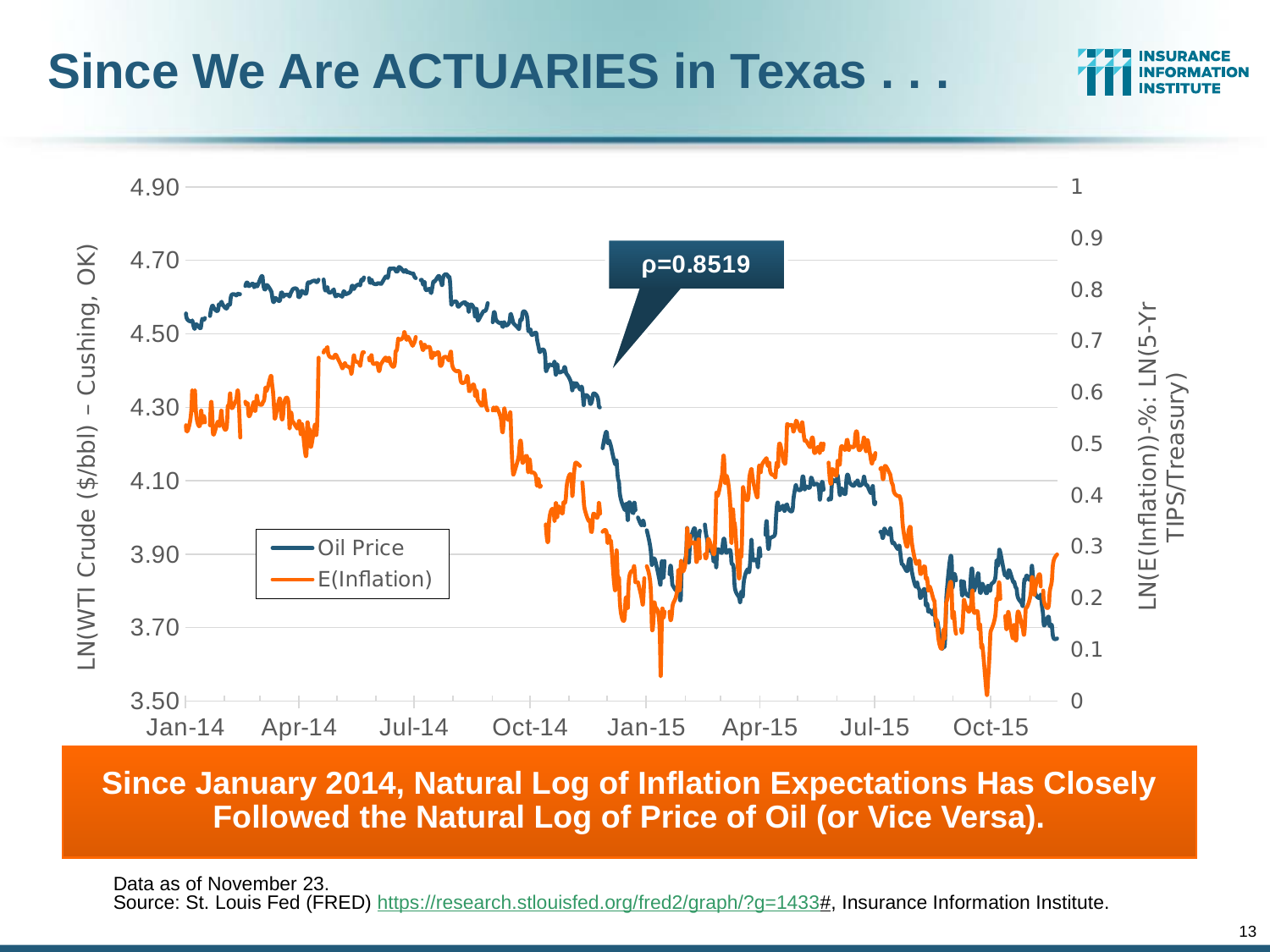

# Since We Are ACTUARIES in Texas . . .

### Chart

| Category | Oil Price | E(Inflation) |
|---|---|---|
| 41641 | 4.555349491004136 | 0.5364933705145685 |
| 41642 | 4.539671203755396 | 0.5247285289349821 |
| 41645 | 4.533888983983128 | 0.5596157879354227 |
| 41646 | 4.535927283245931 | 0.6043159668533296 |
| 41647 | 4.520701029361642 | 0.5653138090500605 |
| 41648 | 4.5148077459077 | 0.6043159668533296 |
| 41649 | 4.526018747682654 | 0.5596157879354227 |
| 41652 | 4.515792374836875 | 0.5364933705145685 |
| 41653 | 4.523417684115833 | 0.5653138090500605 |
| 41654 | 4.5409516136614405 | 0.5423242908253617 |
| 41655 | 4.53838915229774 | 0.5538851132264376 |
| 41656 | 4.542869159790712 | 0.5423242908253617 |
| 41659 | None | None |
| 41660 | 4.548705649006965 | 0.5364933705145685 |
| 41661 | 4.567987394860375 | 0.5822156198526637 |
| 41662 | 4.577079305821566 | 0.5423242908253617 |
| 41663 | 4.571199666416938 | 0.5187937934151675 |
| 41666 | 4.562471431454976 | 0.5423242908253617 |
| 41667 | 4.57974980864118 | 0.5364933705145685 |
| 41668 | 4.5782100044053085 | 0.5423242908253617 |
| 41669 | 4.58751525074937 | 0.5653138090500605 |
| 41670 | 4.5803650670691205 | 0.5423242908253617 |
| 41673 | 4.5689210533129705 | 0.5306282510621704 |
| 41674 | 4.577182149447922 | 0.5709795465857378 |
| 41675 | 4.578826210648489 | 0.5766133643039938 |
| 41676 | 4.583333491378917 | 0.598836501088704 |
| 41677 | 4.604970165985424 | 0.5709795465857378 |
| 41680 | 4.6063694665635735 | 0.5822156198526637 |
| 41681 | 4.604770105966751 | 0.5877866649021191 |
| 41682 | 4.608962984226787 | 0.6043159668533296 |
| 41683 | 4.607866547535834 | 0.5709795465857378 |
| 41684 | 4.608265390895394 | 0.5128236264286637 |
| 41687 | None | None |
| 41688 | 4.630252966355554 | 0.5822156198526637 |
| 41689 | 4.639185064575369 | 0.5766133643039938 |
| 41690 | 4.636668853047462 | 0.5766133643039938 |
| 41691 | 4.630155438682 | 0.5538851132264376 |
| 41694 | 4.6363781131122845 | 0.5766133643039938 |
| 41695 | 4.626931677769604 | 0.5766133643039938 |
| 41696 | 4.6340491455384685 | 0.5653138090500605 |
| 41697 | 4.6316173560029394 | 0.5933268452777344 |
| 41698 | 4.633563260489309 | 0.5822156198526637 |
| 41701 | 4.657193214055243 | 0.5766133643039938 |
| 41702 | 4.640923355693909 | 0.5822156198526637 |
| 41703 | 4.622518824322705 | 0.5877866649021191 |
| 41704 | 4.62320654847419 | 0.6097655716208943 |
| 41705 | 4.632979886627359 | 0.6043159668533296 |
| 41708 | 4.618974466964488 | 0.6312717768418578 |
| 41709 | 4.608065989100117 | 0.62057648772511 |
| 41710 | 4.587922292578538 | 0.598836501088704 |
| 41711 | 4.590766955677347 | 0.5596157879354227 |
| 41712 | 4.5974403879261505 | 0.5538851132264376 |
| 41715 | 4.58934563564112 | 0.5877866649021191 |
| 41716 | 4.605969866158656 | 0.5709795465857378 |
| 41717 | 4.612245099660053 | 0.5481214085096876 |
| 41718 | 4.601965055039143 | 0.5596157879354227 |
| 41719 | 4.60487014097909 | 0.5822156198526637 |
| 41722 | 4.605670061029742 | 0.5822156198526637 |
| 41723 | 4.601764392853259 | 0.5306282510621704 |
| 41724 | 4.611251656303959 | 0.5596157879354227 |
| 41725 | 4.617592705986649 | 0.5481214085096876 |
| 41726 | 4.622322244805657 | 0.5423242908253617 |
| 41729 | 4.6207482159514095 | 0.5306282510621704 |
| 41730 | 4.602065371034612 | 0.5364933705145685 |
| 41731 | 4.601162164590552 | 0.5423242908253617 |
| 41732 | 4.608065989100117 | 0.5187937934151675 |
| 41733 | 4.616703421801764 | 0.5364933705145685 |
| 41736 | 4.609460967405248 | 0.4762341789963717 |
| 41737 | 4.630545492319319 | 0.5364933705145685 |
| 41738 | 4.640054587841593 | 0.5306282510621704 |
| 41739 | 4.638314784580394 | 0.5247285289349821 |
| 41740 | 4.641309232603964 | 0.494696241836107 |
| 41743 | 4.644871552839644 | 0.5364933705145685 |
| 41744 | 4.641502115235482 | 0.5187937934151675 |
| 41745 | 4.641598542601643 | 0.5481214085096876 |
| 41746 | 4.647558952479878 | 0.6678293725756554 |
| 41747 | None | None |
| 41750 | 4.647750633523209 | 0.6780335427498971 |
| 41751 | 4.621928969803046 | 0.6830968447064438 |
| 41752 | 4.6197631882909915 | 0.6830968447064438 |
| 41753 | 4.626931677769604 | 0.688134638736401 |
| 41754 | 4.613634264400221 | 0.6729444732424258 |
| 41757 | 4.616406817914079 | 0.6678293725756554 |
| 41758 | 4.620649756836477 | 0.6678293725756554 |
| 41759 | 4.605869941102364 | 0.6729444732424258 |
| 41760 | 4.602065371034612 | 0.6729444732424258 |
| 41761 | 4.606069781230928 | 0.6678293725756554 |
| 41764 | 4.602566800117977 | 0.6523251860396901 |
| 41765 | 4.603268378698495 | 0.6471032420585384 |
| 41766 | 4.615714399863762 | 0.6523251860396901 |
| 41767 | 4.610356712675391 | 0.6575200029167941 |
| 41768 | 4.608365076884611 | 0.6523251860396901 |
| 41771 | 4.614030814420288 | 0.6471032420585384 |
| 41772 | 4.625070847694428 | 0.636576829071551 |
| 41773 | 4.631130287657623 | 0.6523251860396901 |
| 41774 | 4.622420539394619 | 0.6729444732424258 |
| 41775 | 4.6280074198908485 | 0.6626879730752367 |
| 41778 | 4.634243433473799 | 0.6575200029167941 |
| 41779 | 4.632785353021065 | 0.6523251860396901 |
| 41780 | 4.64736723468788 | 0.6678293725756554 |
| 41781 | 4.644679319082804 | 0.6780335427498971 |
| 41782 | 4.654055583717902 | 0.6780335427498971 |
| 41785 | None | None |
| 41786 | 4.651862913980073 | 0.6678293725756554 |
| 41787 | 4.638314784580394 | 0.6626879730752367 |
| 41788 | 4.64688777933996 | 0.6729444732424258 |
| 41789 | 4.638604962074329 | 0.6575200029167941 |
| 41792 | 4.635408369048701 | 0.6575200029167941 |
| 41793 | 4.638024522859038 | 0.6523251860396901 |
| 41794 | 4.637346917683312 | 0.6418538861723947 |
| 41795 | 4.6363781131122845 | 0.6523251860396901 |
| 41796 | 4.6378309682276395 | 0.6575200029167941 |
| 41799 | 4.654817125877505 | 0.6678293725756554 |
| 41800 | 4.654150808209713 | 0.6626879730752367 |
| 41801 | 4.65434122999454 | 0.6626879730752367 |
| 41802 | 4.674696248636701 | 0.6678293725756554 |
| 41803 | 4.677397819984972 | 0.6575200029167941 |
| 41806 | 4.677676876774839 | 0.6523251860396901 |
| 41807 | 4.672361435528415 | 0.6780335427498971 |
| 41808 | 4.6694586758704535 | 0.6830968447064438 |
| 41809 | 4.673576218652152 | 0.7030975114131134 |
| 41810 | 4.681668156960816 | 0.7030975114131134 |
| 41813 | 4.671238785957796 | 0.7080357930536959 |
| 41814 | 4.6694586758704535 | 0.7178397931503168 |
| 41815 | 4.673202596379919 | 0.7080357930536959 |
| 41816 | 4.668051084027292 | 0.7030975114131134 |
| 41817 | 4.667769327744611 | 0.7080357930536959 |
| 41820 | 4.664099253517379 | 0.6931471805599453 |
| 41821 | 4.664004971708984 | 0.6931471805599453 |
| 41822 | 4.655673168161198 | 0.6981347220709843 |
| 41823 | 4.651672019639511 | 0.7080357930536959 |
| 41824 | None | None |
| 41827 | 4.646216155424092 | 0.6981347220709843 |
| 41828 | 4.644967655862158 | 0.688134638736401 |
| 41829 | 4.6340491455384685 | 0.6830968447064438 |
| 41830 | 4.640633850263661 | 0.6931471805599453 |
| 41831 | 4.6198617347310815 | 0.688134638736401 |
| 41834 | 4.622322244805657 | 0.688134638736401 |
| 41835 | 4.610754564281992 | 0.6729444732424258 |
| 41836 | 4.623795650111256 | 0.6678293725756554 |
| 41837 | 4.64285125295578 | 0.6780335427498971 |
| 41838 | 4.642754946315362 | 0.6729444732424258 |
| 41841 | 4.657193214055243 | 0.6780335427498971 |
| 41842 | 4.650047944766177 | 0.6575200029167941 |
| 41843 | 4.642562305205154 | 0.6523251860396901 |
| 41844 | 4.632396172241683 | 0.6575200029167941 |
| 41845 | 4.656148430752721 | 0.6678293725756554 |
| 41848 | 4.66041566021407 | 0.6678293725756554 |
| 41849 | 4.6531028397433944 | 0.6626879730752367 |
| 41850 | 4.6471754801331215 | 0.6729444732424258 |
| 41851 | 4.5873116676867784 | 0.6780335427498971 |
| 41852 | 4.583537885860977 | 0.6523251860396901 |
| 41855 | 4.587617026740502 | 0.6418538861723947 |
| 41856 | 4.5782100044053085 | 0.6418538861723947 |
| 41857 | 4.573989068504517 | 0.6418538861723947 |
| 41858 | 4.5782100044053085 | 0.636576829071551 |
| 41859 | 4.580979947186874 | 0.62057648772511 |
| 41862 | 4.585885424576224 | 0.62057648772511 |
| 41863 | 4.578415448679272 | 0.6259384308664954 |
| 41864 | 4.580570069119859 | 0.6312717768418578 |
| 41865 | 4.559545007961816 | 0.6097655716208943 |
| 41866 | 4.577798989191959 | 0.6043159668533296 |
| 41869 | 4.5689210533129705 | 0.6151856390902335 |
| 41870 | 4.547011271814559 | 0.5933268452777344 |
| 41871 | 4.5685062016165 | 0.6043159668533296 |
| 41872 | 4.542975582394973 | 0.5877866649021191 |
| 41873 | 4.539137215383653 | 0.5822156198526637 |
| 41876 | 4.557973751157117 | 0.5766133643039938 |
| 41877 | 4.562053894914463 | 0.6043159668533296 |
| 41878 | 4.562471431454976 | 0.5877866649021191 |
| 41879 | 4.5689210533129705 | 0.5709795465857378 |
| 41880 | 4.583537885860977 | 0.5653138090500605 |
| 41883 | None | None |
| 41884 | 4.531738907902208 | 0.5653138090500605 |
| 41885 | 4.5591262474866845 | 0.5709795465857378 |
| 41886 | 4.548705649006965 | 0.5653138090500605 |
| 41887 | 4.536034447153229 | 0.5709795465857378 |
| 41890 | 4.528721013824685 | 0.5538851132264376 |
| 41891 | 4.529692044812134 | 0.5364933705145685 |
| 41892 | 4.518631424570852 | 0.5247285289349821 |
| 41893 | 4.53141599739943 | 0.5653138090500605 |
| 41894 | 4.523743187292363 | 0.5596157879354227 |
| 41897 | 4.531092982591776 | 0.5481214085096876 |
| 41898 | 4.5529290741424004 | 0.5596157879354227 |
| 41899 | 4.546799272661762 | 0.4885800148186709 |
| 41900 | 4.533351898197619 | 0.44468582126144574 |
| 41901 | 4.526451601276686 | 0.44468582126144574 |
| 41904 | 4.515901718229909 | 0.47000362924573563 |
| 41905 | 4.51688527112052 | 0.4885800148186709 |
| 41906 | 4.539030383483547 | 0.5068176023684519 |
| 41907 | 4.538923540169165 | 0.4824261492442928 |
| 41908 | 4.559649670686282 | 0.4637340162321402 |
| 41911 | 4.548917244437293 | 0.4762341789963717 |
| 41912 | 4.5127258955968115 | 0.44468582126144574 |
| 41913 | 4.507998274235818 | 0.47000362924573563 |
| 41914 | 4.5110792625884955 | 0.45107561936021673 |
| 41915 | 4.497139441774387 | 0.44468582126144574 |
| 41918 | 4.503469631161752 | 0.4382549309311553 |
| 41919 | 4.487399650253583 | 0.41871033485818504 |
| 41920 | 4.469235908747258 | 0.43178241642553783 |
| 41921 | 4.451552697322492 | 0.41871033485818504 |
| 41922 | 4.452834524684393 | 0.41871033485818504 |
| 41925 | 4.451202822690664 | None |
| 41926 | 4.403298769949421 | 0.34358970439007686 |
| 41927 | 4.404521712501253 | 0.3148107398400336 |
| 41928 | 4.410735561310335 | 0.3148107398400336 |
| 41929 | 4.416428061391214 | 0.3576744442718159 |
| 41932 | 4.415944852877343 | 0.371563556432483 |
| 41933 | 4.421848128860553 | 0.35065687161316933 |
| 41934 | 4.388505600771591 | 0.3852624007906449 |
| 41935 | 4.416548827045609 | 0.3576744442718159 |
| 41936 | 4.397776944765114 | 0.37843643572024505 |
| 41939 | 4.397653890559581 | 0.36464311358790924 |
| 41940 | 4.398883751740304 | 0.3852624007906449 |
| 41941 | 4.409763389645481 | 0.3852624007906449 |
| 41942 | 4.395189621200163 | 0.3987761199573678 |
| 41943 | 4.388629785807454 | 0.4252677354043441 |
| 41946 | 4.3665322137152325 | 0.4382549309311553 |
| 41947 | 4.34575157880917 | 0.3987761199573678 |
| 41948 | 4.3657702121543585 | 0.43178241642553783 |
| 41949 | 4.355040769588895 | 0.4574248470388755 |
| 41950 | 4.3657702121543585 | 0.4637340162321402 |
| 41953 | 4.349374302398632 | 0.4574248470388755 |
| 41954 | 4.354783898280007 | None |
| 41955 | 4.345881188037528 | 0.4252677354043441 |
| 41956 | 4.305820308668628 | 0.3920420877760237 |
| 41957 | 4.3295484280286765 | 0.371563556432483 |
| 41960 | 4.325985243790257 | 0.35065687161316933 |
| 41961 | 4.311470041210748 | 0.35065687161316933 |
| 41962 | 4.311470041210748 | 0.3293037471426003 |
| 41963 | 4.325853029867938 | 0.34358970439007686 |
| 41964 | 4.337552144572052 | 0.36464311358790924 |
| 41967 | 4.327306422473649 | 0.3576744442718159 |
| 41968 | 4.304605487705297 | 0.3852624007906449 |
| 41969 | 4.300002799195291 | 0.36464311358790924 |
| 41970 | None | None |
| 41971 | 4.188745237643585 | 0.3293037471426003 |
| 41974 | 4.233816607508695 | 0.3293037471426003 |
| 41975 | 4.204543354520176 | 0.3074846997479607 |
| 41976 | 4.209160236650682 | 0.3220834991691132 |
| 41977 | 4.200654626915515 | 0.3074846997479607 |
| 41978 | 4.187986684925728 | 0.30010459245033816 |
| 41981 | 4.145196092379535 | 0.2151113796169455 |
| 41982 | 4.15481230898919 | 0.29266961396282004 |
| 41983 | 4.110709916308365 | 0.23901690047049992 |
| 41984 | 4.094511215001422 | 0.23901690047049992 |
| 41985 | 4.057161771094385 | 0.1823215567939546 |
| 41988 | 4.024637149797281 | 0.1570037488096647 |
| 41989 | 4.024815832903268 | 0.1906203596086497 |
| 41990 | 4.033000931981049 | 0.19885085874516517 |
| 41991 | 3.992311836656949 | 0.1823215567939546 |
| 41992 | 4.041471072615033 | 0.23901690047049992 |
| 41995 | 4.0118683403978626 | 0.25464221837358075 |
| 41996 | 4.039184151044825 | 0.26236426446749106 |
| 41997 | 4.019980146933238 | 0.23111172096338664 |
| 41998 | None | None |
| 41999 | 3.9998507157936665 | 0.23111172096338664 |
| 42002 | 3.978933710710773 | 0.19885085874516517 |
| 42003 | 3.9915732841861553 | 0.1906203596086497 |
| 42004 | 3.9787466374710543 | 0.23901690047049992 |
| 42005 | None | None |
| 42006 | 3.9649948901942516 | 0.26236426446749106 |
| 42009 | 3.9130225057612296 | 0.22314355131420976 |
| 42010 | 3.8707842574115485 | 0.14842000511827322 |
| 42011 | 3.8854736701946093 | 0.14842000511827322 |
| 42012 | 3.8877303128591016 | 0.1906203596086497 |
| 42013 | 3.8784662218993033 | 0.1823215567939546 |
| 42016 | 3.8299448943925394 | 0.14842000511827322 |
| 42017 | 3.826900752011311 | 0.04879016416943205 |
| 42018 | 3.881357591117261 | 0.16551443847757333 |
| 42019 | 3.8366526984033693 | 0.16551443847757333 |
| 42020 | 3.881357591117261 | 0.17395330712343798 |
| 42023 | None | None |
| 42024 | 3.845669504878125 | 0.17395330712343798 |
| 42025 | 3.8680711178989635 | 0.1570037488096647 |
| 42026 | 3.8271184983377022 | 0.17395330712343798 |
| 42027 | 3.8124236402053913 | 0.1906203596086497 |
| 42030 | 3.8022081394209395 | 0.2151113796169455 |
| 42031 | 3.8251570724064843 | 0.25464221837358075 |
| 42032 | 3.786006164844659 | 0.2151113796169455 |
| 42033 | 3.786913194385302 | 0.2700271372130602 |
| 42034 | 3.866816412590067 | 0.25464221837358075 |
| 42037 | 3.8969093676180977 | 0.27763173659827955 |
| 42038 | 3.971046345877607 | 0.3364722366212129 |
| 42039 | 3.880532338336775 | 0.30010459245033816 |
| 42040 | 3.9215772182329576 | 0.3220834991691132 |
| 42041 | 3.9446837876676946 | 0.3074846997479607 |
| 42044 | 3.9701032165046706 | 0.3074846997479607 |
| 42045 | 3.913222286003628 | 0.27763173659827955 |
| 42046 | 3.8877303128591016 | 0.27763173659827955 |
| 42047 | 3.9351534228170006 | 0.3148107398400336 |
| 42048 | 3.9638561540681634 | 0.27763173659827955 |
| 42051 | None | None |
| 42052 | 3.9808025208229716 | 0.28517894223366247 |
| 42053 | 3.9537405987800147 | 0.27763173659827955 |
| 42054 | 3.9341758100692794 | 0.30010459245033816 |
| 42055 | 3.9110225050945626 | 0.3148107398400336 |
| 42058 | 3.9031840567609417 | 0.29266961396282004 |
| 42059 | 3.881151341761059 | 0.28517894223366247 |
| 42060 | 3.917010546939185 | 0.3074846997479607 |
| 42061 | 3.863882630100211 | 0.3987761199573678 |
| 42062 | 3.908817874479198 | 0.3987761199573678 |
| 42065 | 3.9037892005010426 | 0.43178241642553783 |
| 42066 | 3.920586236088634 | 0.45107561936021673 |
| 42067 | 3.942164162340133 | 0.4762341789963717 |
| 42068 | 3.927108642846187 | 0.4252677354043441 |
| 42069 | 3.9041924263129575 | 0.4382549309311553 |
| 42072 | 3.9110225050945626 | 0.3852624007906449 |
| 42073 | 3.8799129515099127 | 0.3074846997479607 |
| 42074 | 3.872450230308323 | 0.371563556432483 |
| 42075 | 3.8526975393433314 | 0.34358970439007686 |
| 42076 | 3.803992261214441 | 0.3364722366212129 |
| 42079 | 3.782597457987688 | 0.23901690047049992 |
| 42080 | 3.7702289998102594 | 0.29266961396282004 |
| 42081 | 3.7984062786411785 | 0.28517894223366247 |
| 42082 | 3.7846440760983158 | 0.3987761199573678 |
| 42083 | 3.828641396489095 | 0.4054651081081644 |
| 42086 | 3.858622228701031 | 0.3920420877760237 |
| 42087 | 3.8507856959569566 | 0.4252677354043441 |
| 42088 | 3.886705197443856 | 0.44468582126144574 |
| 42089 | 3.9398327060674134 | 0.45107561936021673 |
| 42090 | 3.888344878073569 | 0.43178241642553783 |
| 42093 | 3.8848573373553763 | 0.3987761199573678 |
| 42094 | 3.8653505972297153 | 0.412109650826833 |
| 42095 | 3.9144201300278674 | 0.4574248470388755 |
| 42096 | 3.894469846180557 | 0.44468582126144574 |
| 42097 | None | 0.4574248470388755 |
| 42100 | 3.9527809979003137 | 0.47000362924573563 |
| 42101 | 3.9880576917041437 | 0.47000362924573563 |
| 42102 | 3.9207845110967185 | 0.4574248470388755 |
| 42103 | 3.9276994848131537 | 0.4637340162321402 |
| 42104 | 3.9441028988915576 | 0.44468582126144574 |
| 42107 | 3.9502817175452365 | 0.4382549309311553 |
| 42108 | 3.975936331171799 | 0.4382549309311553 |
| 42109 | 4.029806041084529 | 0.4637340162321402 |
| 42110 | 4.037597828336212 | 0.4574248470388755 |
| 42111 | 4.020159664032724 | 0.5007752879124892 |
| 42114 | 4.031937102093484 | 0.47000362924573563 |
| 42115 | 4.017823424314358 | 0.4637340162321402 |
| 42116 | 4.028382806544341 | 0.47000362924573563 |
| 42117 | 4.035832291154432 | 0.5306282510621704 |
| 42118 | 4.0249944840873075 | 0.5364933705145685 |
| 42121 | 4.017463517886143 | 0.5364933705145685 |
| 42122 | 4.0439280763080845 | 0.5247285289349821 |
| 42123 | 4.069881090043726 | 0.5306282510621704 |
| 42124 | 4.087991088249925 | 0.5423242908253617 |
| 42125 | 4.079230924412053 | 0.5423242908253617 |
| 42128 | 4.076180591594429 | 0.5247285289349821 |
| 42129 | 4.100657924278693 | 0.5423242908253617 |
| 42130 | 4.109725664260403 | 0.5247285289349821 |
| 42131 | 4.077367938014984 | 0.5068176023684519 |
| 42132 | 4.08446256236765 | 0.5068176023684519 |
| 42135 | 4.0814281702888735 | 0.494696241836107 |
| 42136 | 4.106273133087375 | 0.5007752879124892 |
| 42137 | 4.102643365036796 | 0.5128236264286637 |
| 42138 | 4.092509546276371 | 0.5007752879124892 |
| 42139 | 4.089834406744215 | 0.4824261492442928 |
| 42142 | 4.084967400409504 | 0.494696241836107 |
| 42143 | 4.048300623720694 | 0.4824261492442928 |
| 42144 | 4.076859247881081 | 0.5007752879124892 |
| 42145 | 4.0973400712018995 | 0.4885800148186709 |
| 42146 | 4.075501474420621 | 0.5007752879124892 |
| 42149 | None | None |
| 42150 | 4.048126088420487 | 0.4637340162321402 |
| 42151 | 4.051958845725663 | 0.43178241642553783 |
| 42152 | 4.055083848268798 | 0.4252677354043441 |
| 42153 | 4.098502572370764 | 0.45107561936021673 |
| 42156 | 4.098336583491638 | 0.4382549309311553 |
| 42157 | 4.115779842942166 | 0.4637340162321402 |
| 42158 | 4.088829381533991 | 0.4637340162321402 |
| 42159 | 4.060443010546419 | 0.4637340162321402 |
| 42160 | 4.079400114836278 | 0.494696241836107 |
| 42163 | 4.063025878964673 | 0.4885800148186709 |
| 42164 | 4.096841442420688 | 0.5007752879124892 |
| 42165 | 4.116758157059 | 0.5068176023684519 |
| 42166 | 4.106602459617603 | 0.4885800148186709 |
| 42167 | 4.093677673234397 | 0.494696241836107 |
| 42170 | 4.086480387165299 | 0.494696241836107 |
| 42171 | 4.094511215001422 | 0.5128236264286637 |
| 42172 | 4.092509546276371 | 0.5247285289349821 |
| 42173 | 4.101154654150649 | 0.5128236264286637 |
| 42174 | 4.087991088249925 | 0.4885800148186709 |
| 42177 | 4.094511215001422 | 0.5007752879124892 |
| 42178 | 4.111693200556713 | 0.5128236264286637 |
| 42179 | 4.094511215001422 | 0.494696241836107 |
| 42180 | 4.087487774758888 | 0.4885800148186709 |
| 42181 | 4.08446256236765 | 0.5068176023684519 |
| 42184 | 4.066287964439575 | 0.4637340162321402 |
| 42185 | 4.085640121591954 | 0.4762341789963717 |
| 42186 | 4.041998081849892 | 0.47000362924573563 |
| 42187 | 4.0418224429629905 | 0.4824261492442928 |
| 42188 | None | None |
| 42191 | 3.9604321446358335 | 0.45107561936021673 |
| 42192 | 3.9575698203841165 | 0.45107561936021673 |
| 42193 | 3.9437154521606357 | 0.43178241642553783 |
| 42194 | 3.965753327849114 | 0.44468582126144574 |
| 42195 | 3.965374180925141 | 0.4574248470388755 |
| 42198 | 3.9548909056553216 | 0.44468582126144574 |
| 42199 | 3.971234865059992 | 0.4382549309311553 |
| 42200 | 3.9396381724611196 | 0.4252677354043441 |
| 42201 | 3.929862923556477 | 0.41871033485818504 |
| 42202 | 3.9294699190318667 | 0.4054651081081644 |
| 42205 | 3.914220588971633 | 0.3987761199573678 |
| 42206 | 3.923753928303845 | 0.3987761199573678 |
| 42207 | 3.8973153765558717 | 0.3920420877760237 |
| 42208 | 3.8734900557113625 | 0.371563556432483 |
| 42209 | 3.8707842574115485 | 0.3364722366212129 |
| 42212 | 3.8537580972961702 | 0.30010459245033816 |
| 42213 | 3.8705758155139725 | 0.3220834991691132 |
| 42214 | 3.887115369721961 | 0.3364722366212129 |
| 42215 | 3.882182163417125 | 0.3364722366212129 |
| 42216 | 3.85248529271195 | 0.3074846997479607 |
| 42219 | 3.8122026701459353 | 0.2700271372130602 |
| 42220 | 3.82319179172153 | 0.2700271372130602 |
| 42221 | 3.80954721383891 | 0.2700271372130602 |
| 42222 | 3.79974976294536 | 0.2700271372130602 |
| 42223 | 3.7812307151781224 | 0.2468600779315258 |
| 42226 | 3.8053282667571833 | 0.26236426446749106 |
| 42227 | 3.763754988759043 | 0.23901690047049992 |
| 42228 | 3.76630335107874 | 0.23901690047049992 |
| 42229 | 3.7440776145786985 | 0.2151113796169455 |
| 42230 | 3.7483269127573564 | 0.22314355131420976 |
| 42233 | 3.7360015611826713 | 0.19885085874516517 |
| 42234 | 3.7513846594653333 | 0.1906203596086497 |
| 42235 | 3.7074558396868715 | 0.1570037488096647 |
| 42236 | 3.713572066704308 | 0.1570037488096647 |
| 42237 | 3.700066643504501 | 0.12221763272424911 |
| 42240 | 3.643358938812127 | 0.10436001532424286 |
| 42241 | 3.667400422436812 | 0.13976194237515863 |
| 42242 | 3.6506582412937387 | 0.12221763272424911 |
| 42243 | 3.74879794432518 | 0.1823215567939546 |
| 42244 | 3.8130862575681226 | 0.19885085874516517 |
| 42247 | 3.8958936234982624 | 0.23111172096338664 |
| 42248 | 3.8150714793516958 | 0.16551443847757333 |
| 42249 | 3.835141961092188 | 0.17395330712343798 |
| 42250 | 3.844814255734696 | 0.14842000511827322 |
| 42251 | 3.82907608460722 | 0.131028262406404 |
| 42254 | None | None |
| 42255 | 3.826900752011311 | 0.13976194237515863 |
| 42256 | 3.7871398232814557 | 0.13976194237515863 |
| 42257 | 3.825375198702474 | 0.1906203596086497 |
| 42258 | 3.8010914447208646 | 0.1906203596086497 |
| 42261 | 3.7857792788538958 | 0.17395330712343798 |
| 42262 | 3.797285327957723 | 0.1823215567939546 |
| 42263 | 3.8526975393433314 | 0.1906203596086497 |
| 42264 | 3.8486571298063263 | 0.2151113796169455 |
| 42265 | 3.800197190245889 | 0.17395330712343798 |
| 42268 | 3.8431015599617244 | 0.17395330712343798 |
| 42269 | 3.8323302365188976 | 0.13976194237515863 |
| 42270 | 3.796163119333611 | 0.14842000511827322 |
| 42271 | 3.8053282667571833 | 0.10436001532424286 |
| 42272 | 3.8188106237059674 | 0.10436001532424286 |
| 42275 | 3.7932394694381792 | 0.01980262729617973 |
| 42276 | 3.81198165124792 | 0.02955880224154443 |
| 42277 | 3.8079949350040985 | 0.06765864847381486 |
| 42278 | 3.8010914447208646 | 0.12221763272424911 |
| 42279 | 3.8185910606355935 | 0.13976194237515863 |
| 42282 | 3.834709902325476 | 0.16551443847757333 |
| 42283 | 3.882182163417125 | 0.19885085874516517 |
| 42284 | 3.868280082480227 | 0.19885085874516517 |
| 42285 | 3.9011642620932703 | 0.23111172096338664 |
| 42286 | 3.905401129119259 | 0.19885085874516517 |
| 42289 | 3.8520606642554633 | None |
| 42290 | 3.8437441646748516 | 0.16551443847757333 |
| 42291 | 3.8422441108202294 | 0.13976194237515863 |
| 42292 | 3.8368683318273855 | 0.16551443847757333 |
| 42293 | 3.856510295497887 | 0.16551443847757333 |
| 42296 | 3.826682958261131 | 0.12221763272424911 |
| 42297 | 3.8251570724064843 | 0.14842000511827322 |
| 42298 | 3.811539466849824 | 0.12221763272424911 |
| 42299 | 3.8044377947482086 | 0.131028262406404 |
| 42300 | 3.782142084573626 | 0.17395330712343798 |
| 42303 | 3.7656089869726097 | 0.14842000511827322 |
| 42304 | 3.766071949943842 | 0.13976194237515863 |
| 42305 | 3.8271184983377022 | 0.131028262406404 |
| 42306 | 3.82907608460722 | 0.17395330712343798 |
| 42307 | 3.8416005411316 | 0.1823215567939546 |
| 42310 | 3.8312466954008584 | 0.20701416938432612 |
| 42311 | 3.8686978806897723 | 0.23901690047049992 |
| 42312 | 3.83557383326474 | 0.23111172096338664 |
| 42313 | 3.8126445614478675 | 0.20701416938432612 |
| 42314 | 3.7914360424390283 | 0.22314355131420976 |
| 42317 | 3.7812307151781224 | 0.2468600779315258 |
| 42318 | 3.789403291880235 | 0.22314355131420976 |
| 42319 | 3.7600366484302645 | None |
| 42320 | 3.7314599016490546 | 0.2151113796169455 |
| 42321 | 3.7059823620135983 | 0.1906203596086497 |
| 42324 | 3.7300213974451113 | 0.1823215567939546 |
| 42325 | 3.706964921660321 | 0.20701416938432612 |
| 42326 | 3.7074558396868715 | 0.22314355131420976 |
| 42327 | 3.702535780561422 | 0.23901690047049992 |
| 42328 | 3.6735119769828146 | 0.2700271372130602 |
| 42331 | 3.6704608685899185 | 0.28517894223366247 |
Since January 2014, Natural Log of Inflation Expectations Has Closely Followed the Natural Log of Price of Oil (or Vice Versa).
Data as of November 23.
Source: St. Louis Fed (FRED) https://research.stlouisfed.org/fred2/graph/?g=1433#, Insurance Information Institute.
13